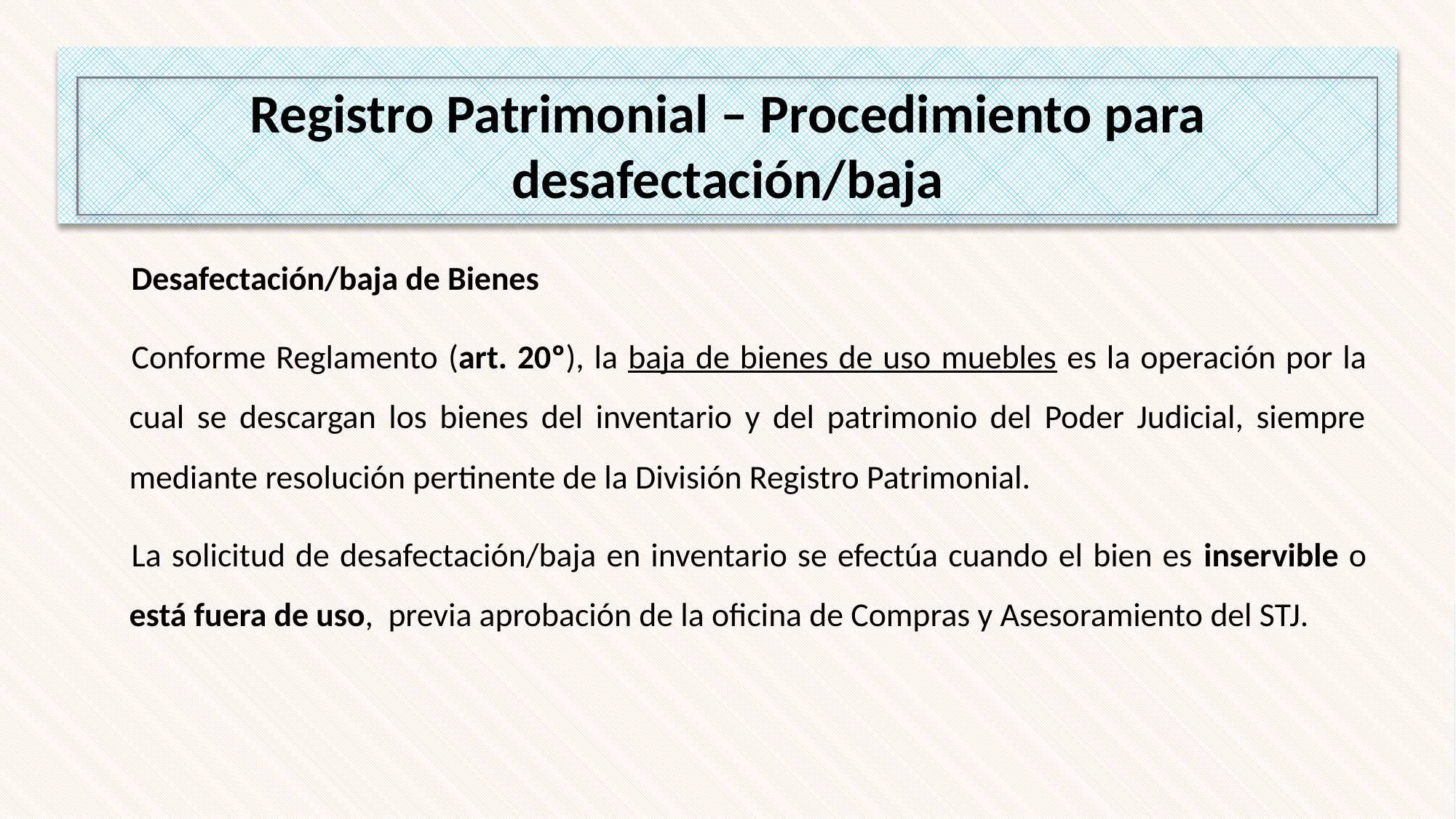

Registro Patrimonial – Procedimiento para desafectación/baja
Desafectación/baja de Bienes
Conforme Reglamento (art. 20º), la baja de bienes de uso muebles es la operación por la cual se descargan los bienes del inventario y del patrimonio del Poder Judicial, siempre mediante resolución pertinente de la División Registro Patrimonial.
La solicitud de desafectación/baja en inventario se efectúa cuando el bien es inservible o está fuera de uso,  previa aprobación de la oficina de Compras y Asesoramiento del STJ.